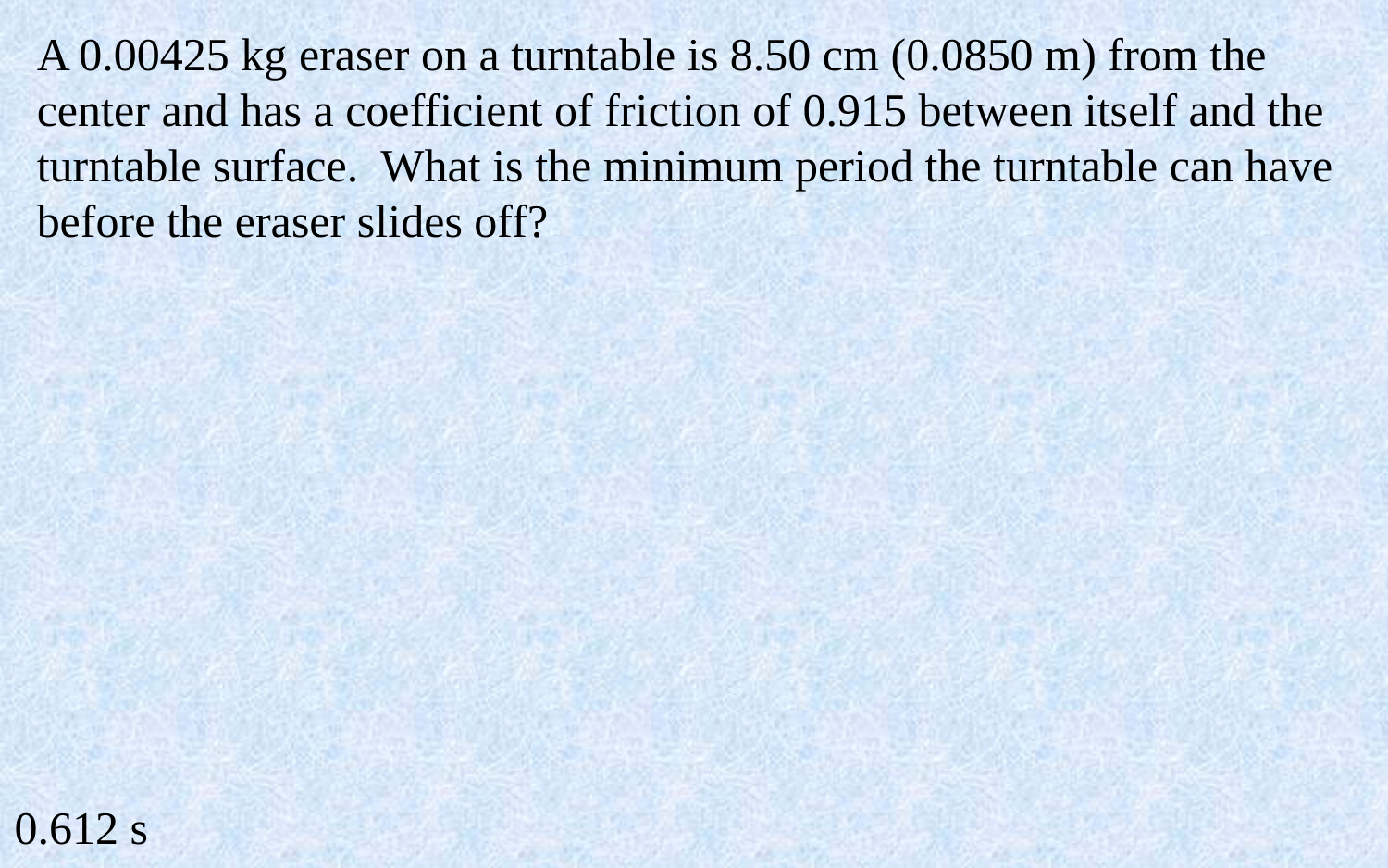

A 0.00425 kg eraser on a turntable is 8.50 cm (0.0850 m) from the center and has a coefficient of friction of 0.915 between itself and the turntable surface.  What is the minimum period the turntable can have before the eraser slides off?
0.612 s